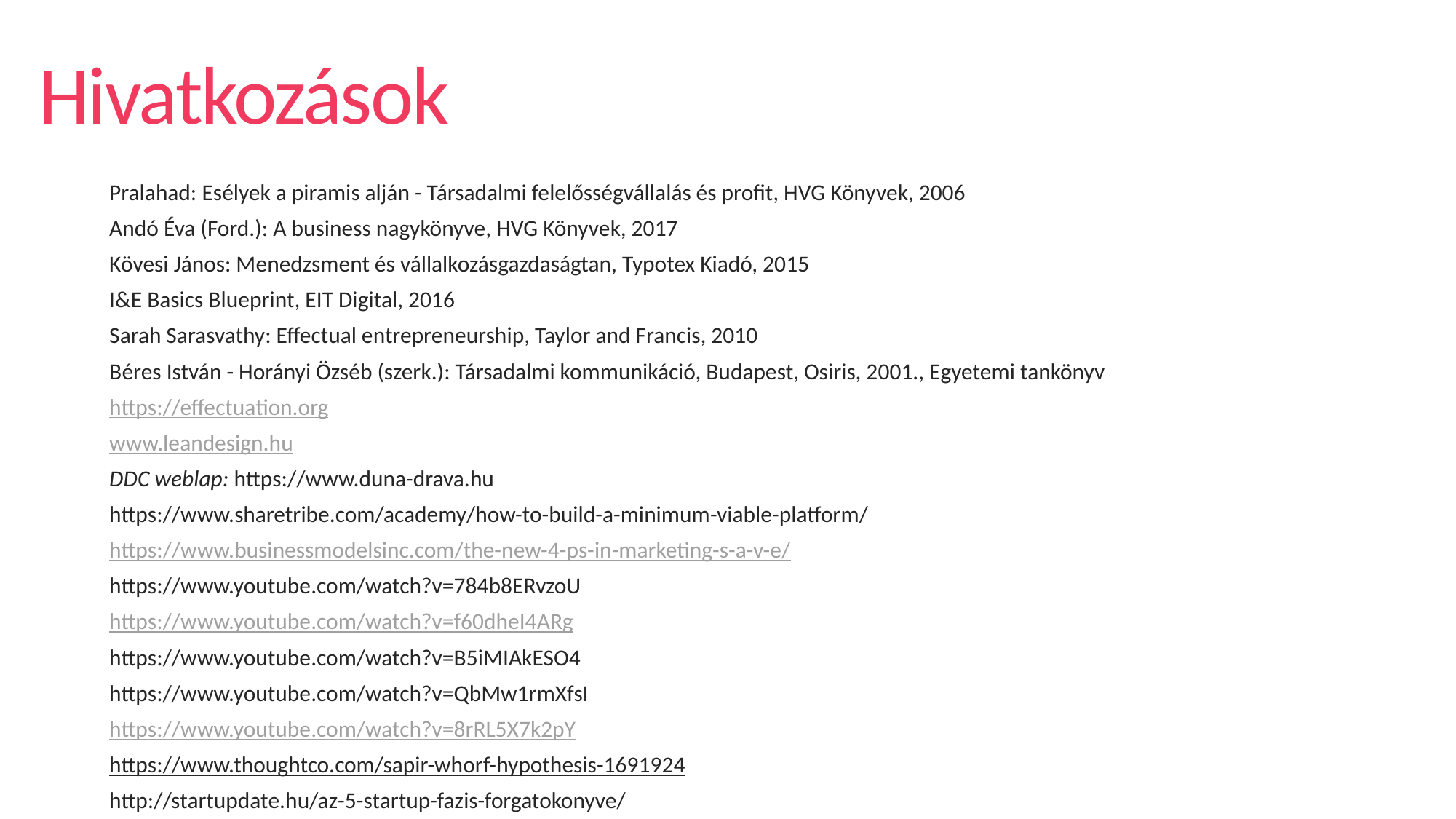

# Hivatkozások
Pralahad: Esélyek a piramis alján - Társadalmi felelősségvállalás és profit, HVG Könyvek, 2006
Andó Éva (Ford.): A business nagykönyve, HVG Könyvek, 2017
Kövesi János: Menedzsment és vállalkozásgazdaságtan, Typotex Kiadó, 2015
I&E Basics Blueprint, EIT Digital, 2016
Sarah Sarasvathy: Effectual entrepreneurship, Taylor and Francis, 2010
Béres István - Horányi Özséb (szerk.): Társadalmi kommunikáció, Budapest, Osiris, 2001., Egyetemi tankönyv
https://effectuation.org
www.leandesign.hu
DDC weblap: https://www.duna-drava.hu
https://www.sharetribe.com/academy/how-to-build-a-minimum-viable-platform/
https://www.businessmodelsinc.com/the-new-4-ps-in-marketing-s-a-v-e/
https://www.youtube.com/watch?v=784b8ERvzoU
https://www.youtube.com/watch?v=f60dheI4ARg
https://www.youtube.com/watch?v=B5iMIAkESO4
https://www.youtube.com/watch?v=QbMw1rmXfsI
https://www.youtube.com/watch?v=8rRL5X7k2pY
https://www.thoughtco.com/sapir-whorf-hypothesis-1691924
http://startupdate.hu/az-5-startup-fazis-forgatokonyve/